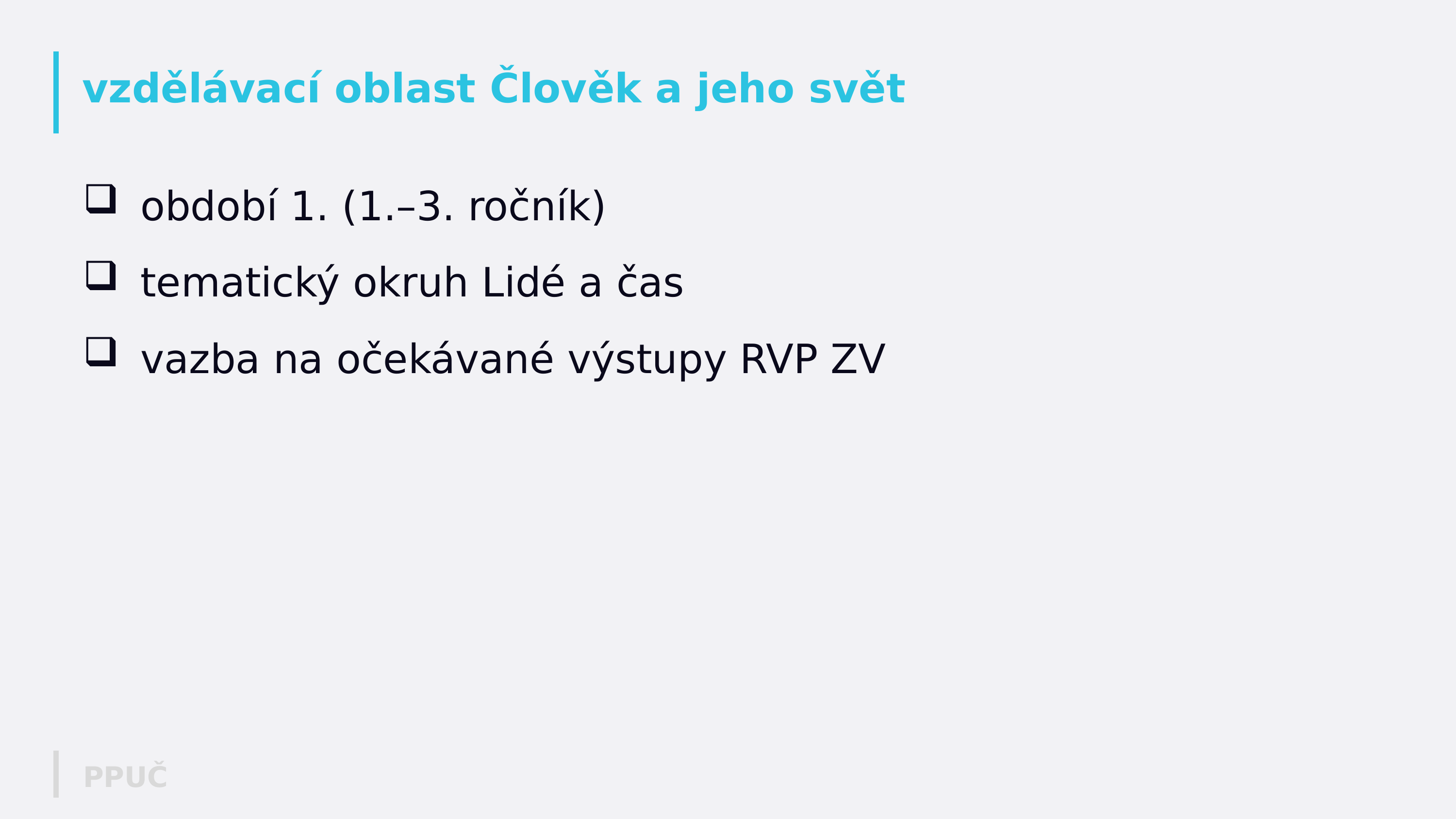

# vzdělávací oblast Člověk a jeho svět
období 1. (1.–3. ročník)
tematický okruh Lidé a čas
vazba na očekávané výstupy RVP ZV